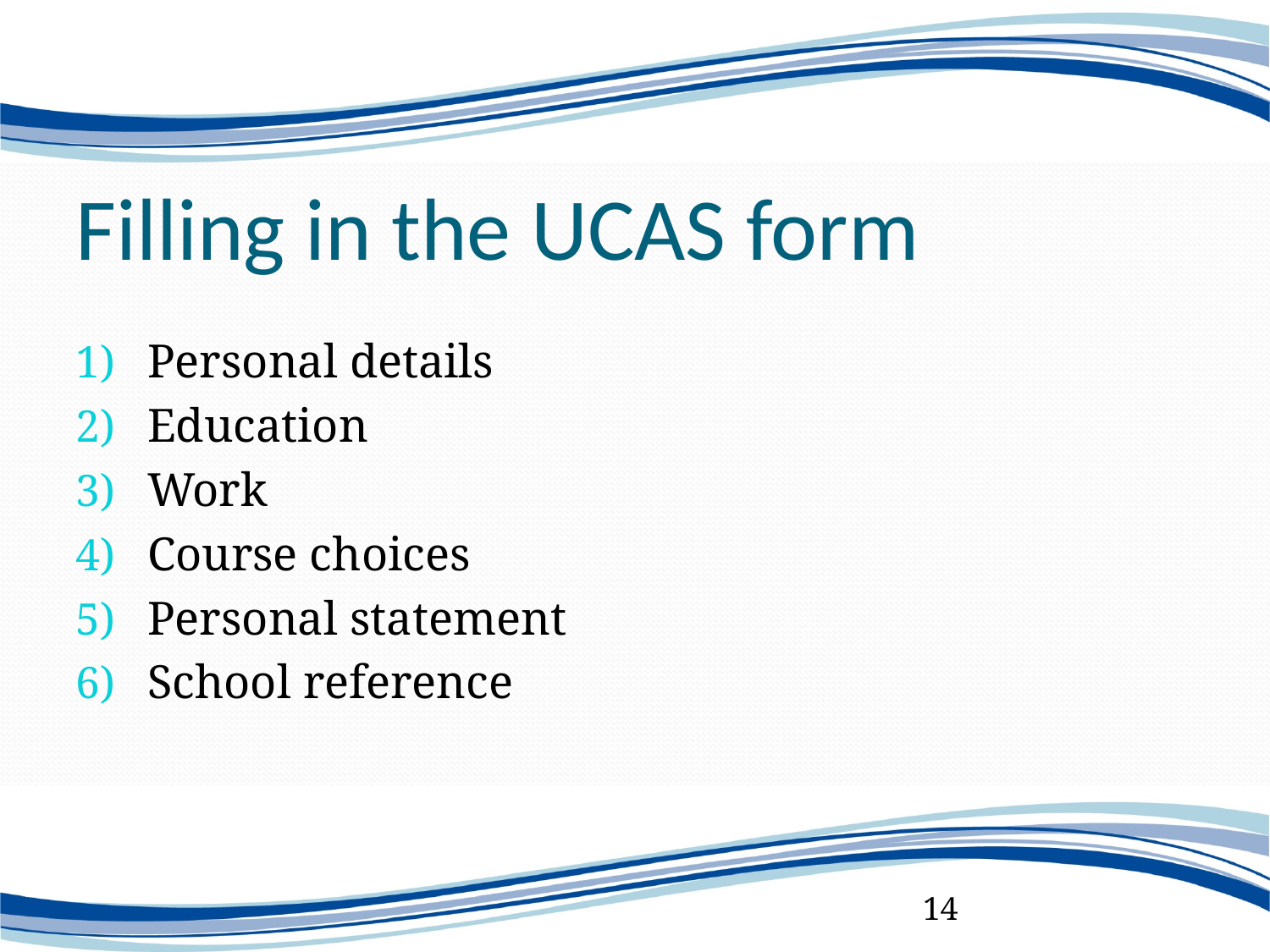

# Filling in the UCAS form
Personal details
Education
Work
Course choices
Personal statement
School reference

14